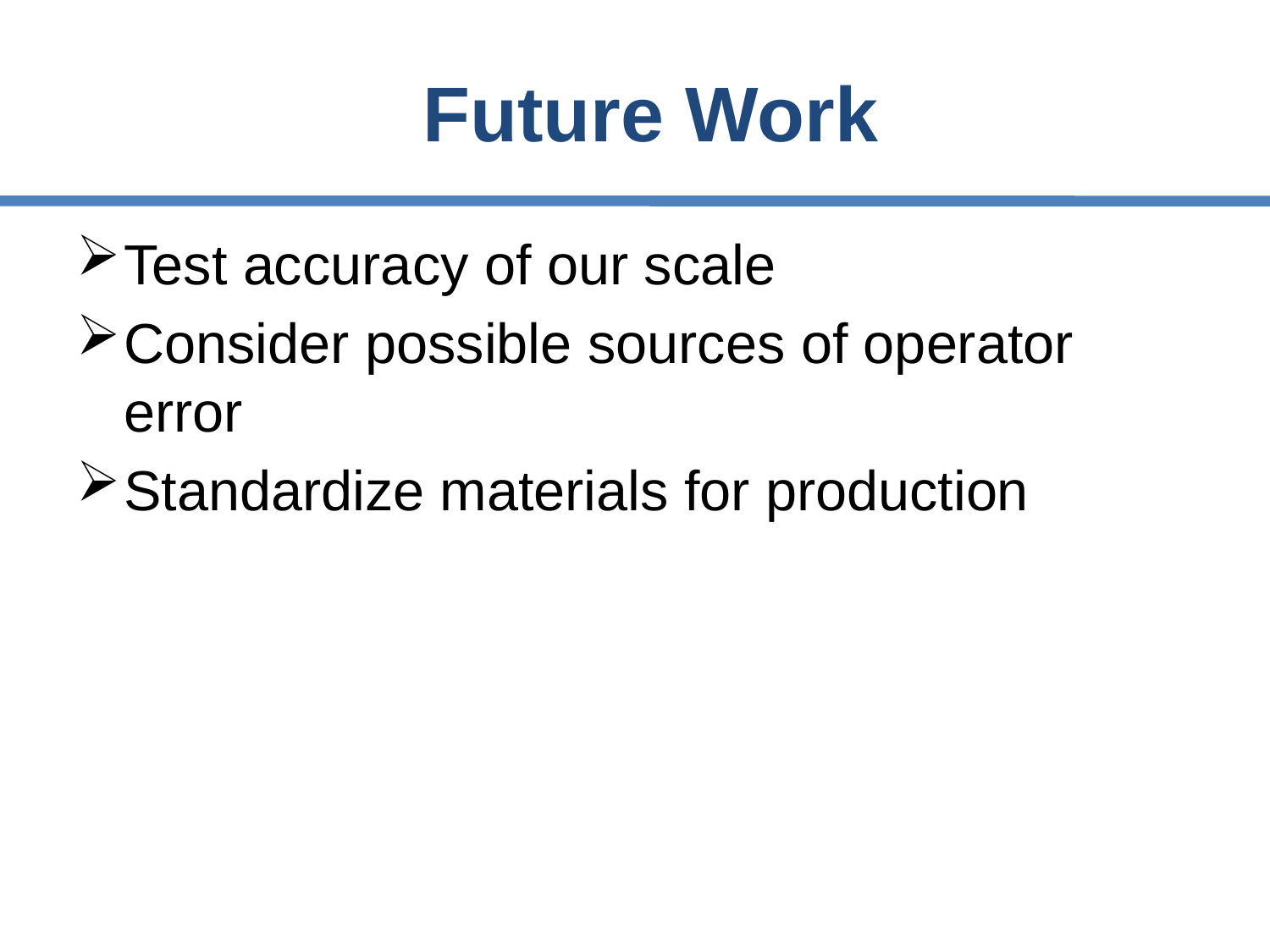

# Future Work
Test accuracy of our scale
Consider possible sources of operator error
Standardize materials for production